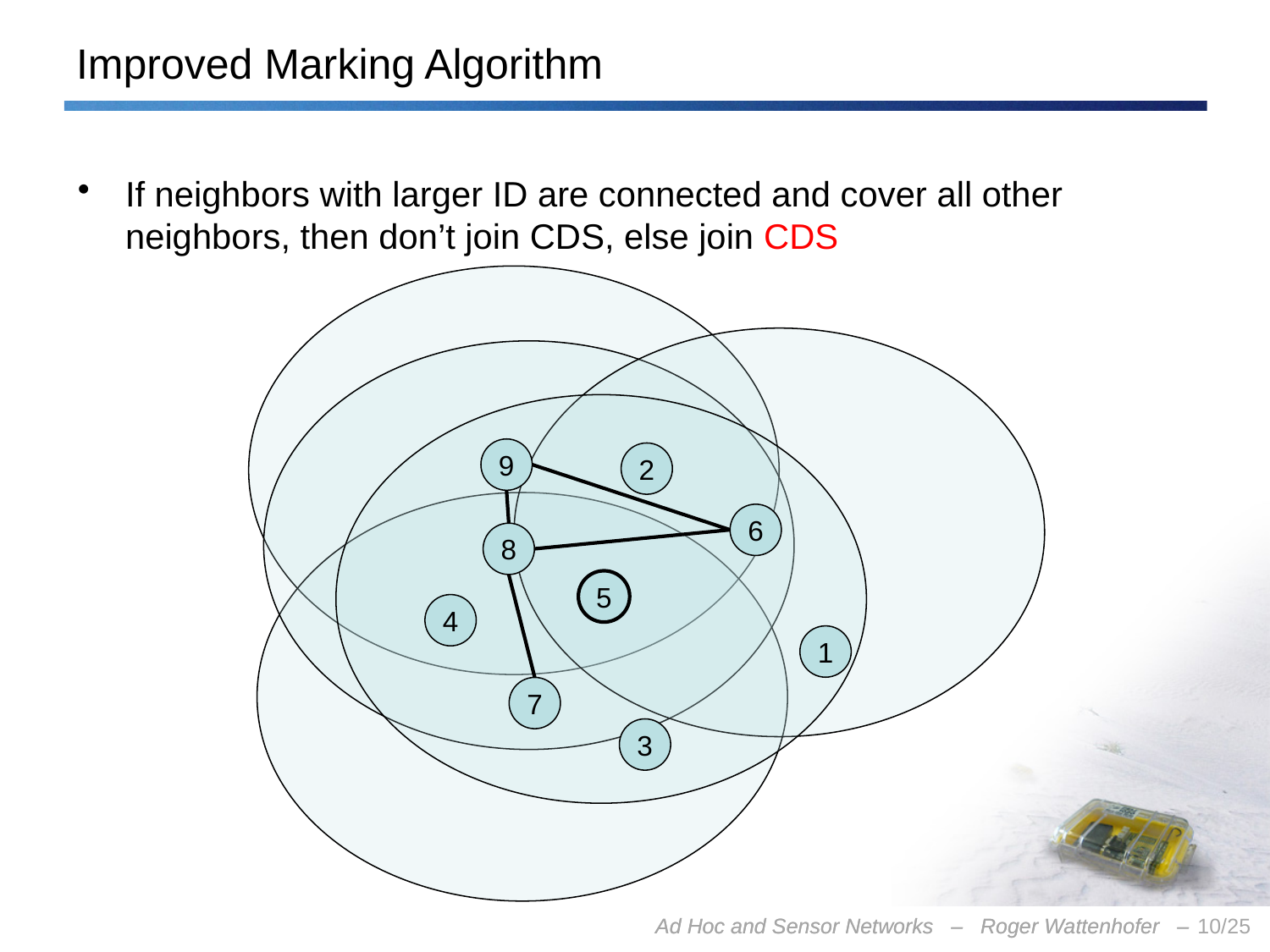

# Improved Marking Algorithm

If neighbors with larger ID are connected and cover all other neighbors, then don’t join CDS, else join CDS

9
2

6
8
5
4
1
7
3